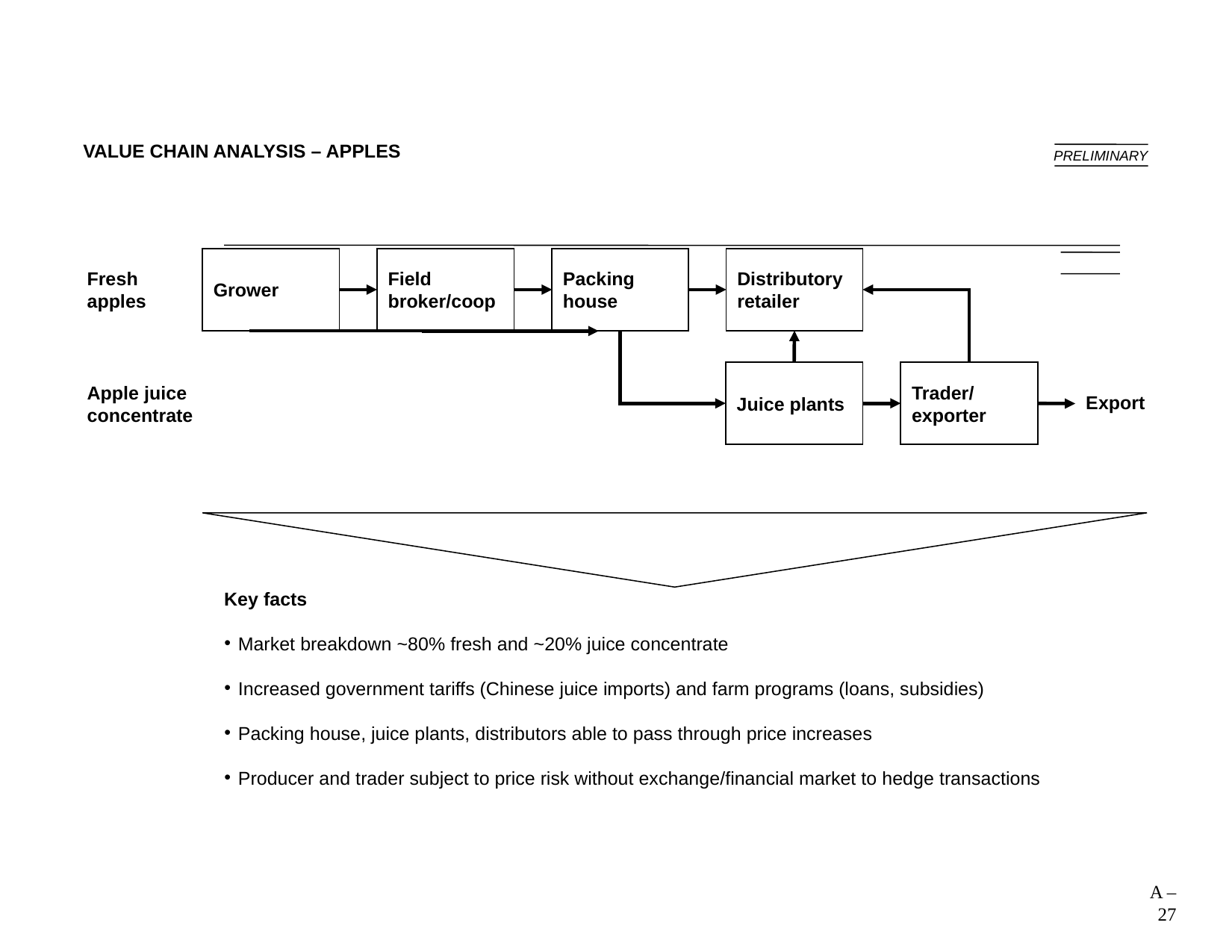

27
# VALUE CHAIN ANALYSIS – APPLES

PRELIMINARY
Grower
Field broker/coop
Packing house
Distributory retailer
Fresh apples
Juice plants
Trader/
exporter
Apple juice concentrate
Export

Key facts

Market breakdown ~80% fresh and ~20% juice concentrate

Increased government tariffs (Chinese juice imports) and farm programs (loans, subsidies)

Packing house, juice plants, distributors able to pass through price increases

Producer and trader subject to price risk without exchange/financial market to hedge transactions